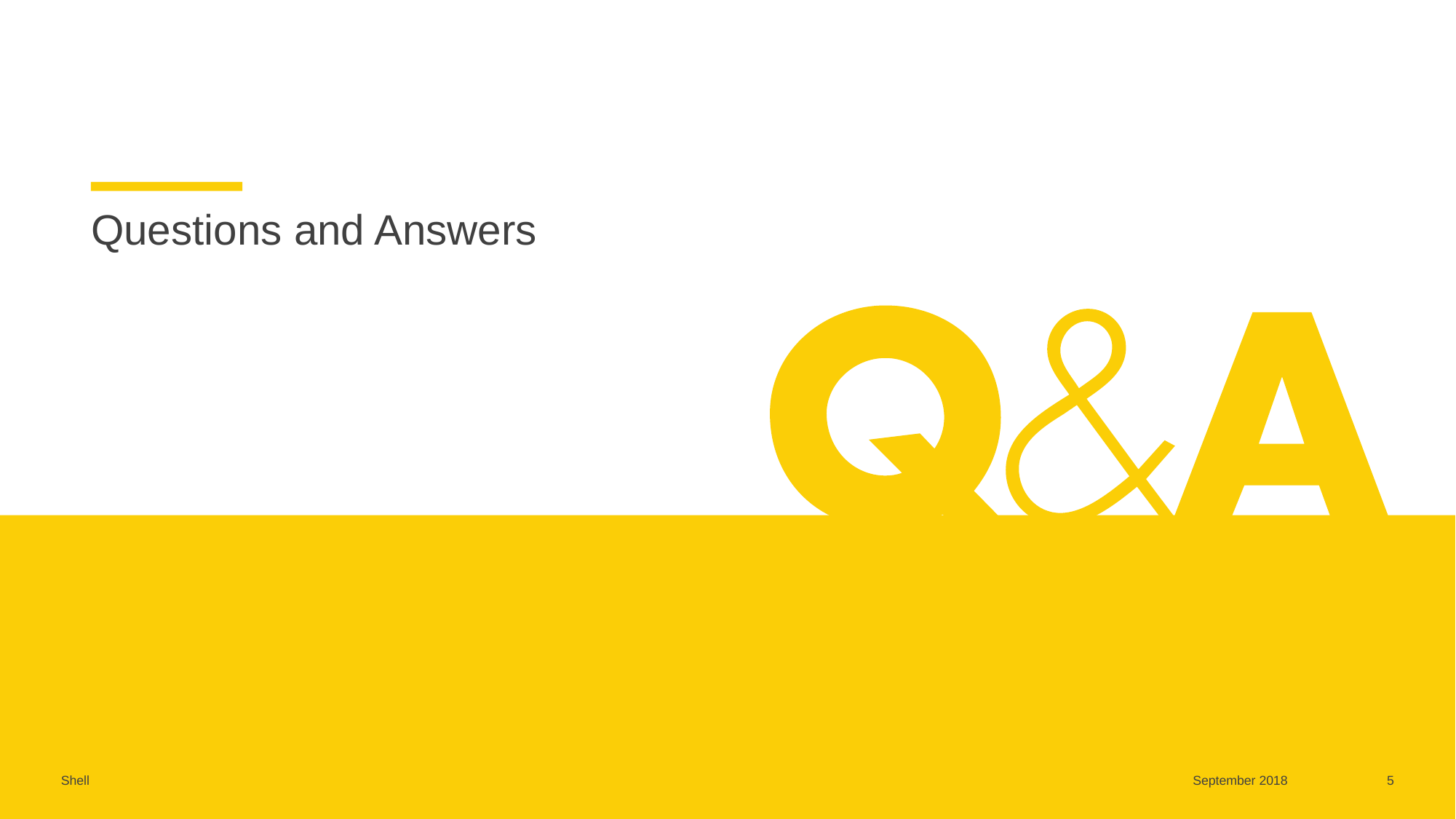

Questions and Answers
#

5
September 2018